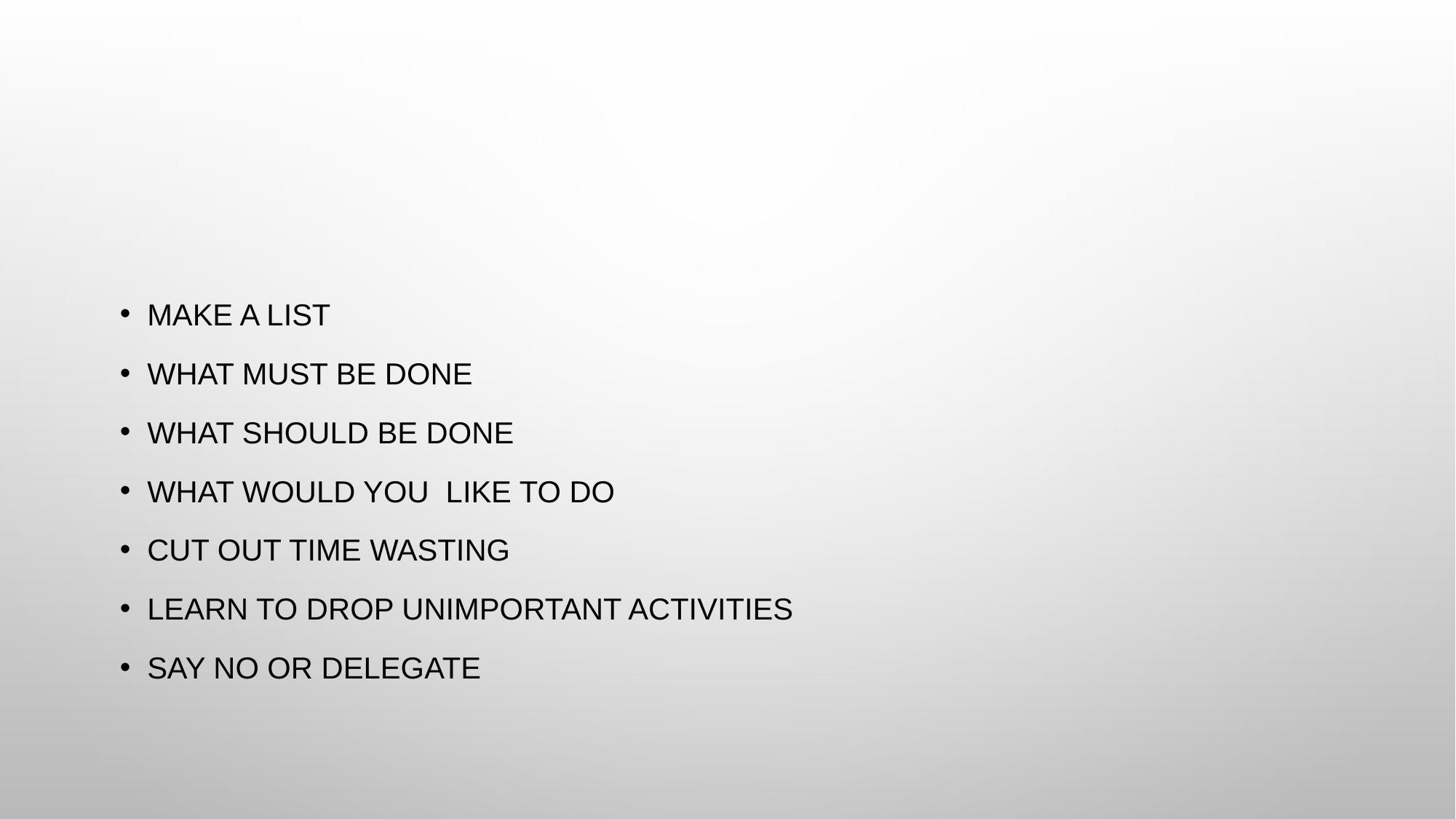

Make a list
What MUST be done
What should be done
What would you  LIKE to do
Cut out time wasting
Learn to drop unimportant activities
Say no or delegate